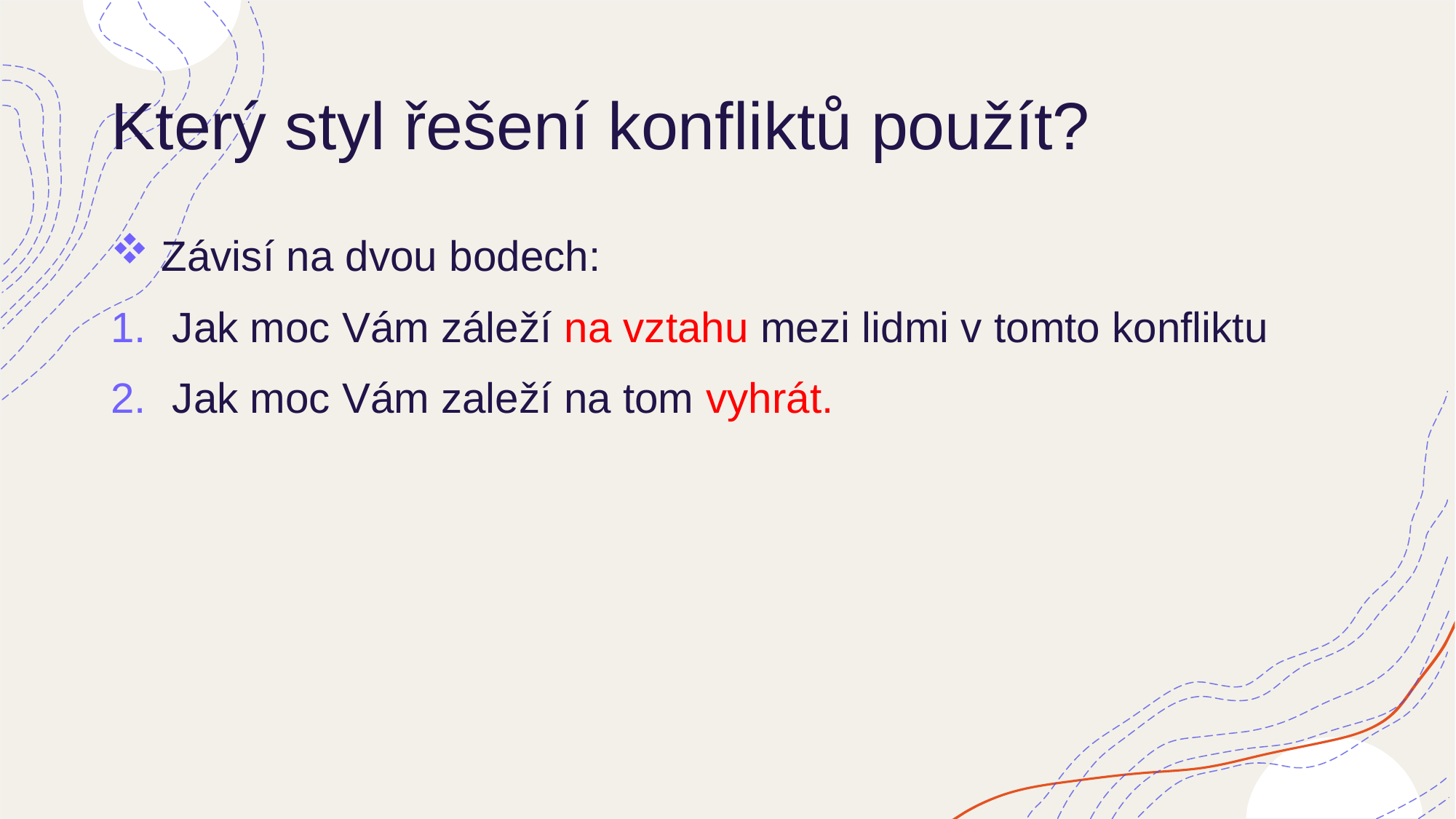

# Který styl řešení konfliktů použít?
 Závisí na dvou bodech:
Jak moc Vám záleží na vztahu mezi lidmi v tomto konfliktu
Jak moc Vám zaleží na tom vyhrát.